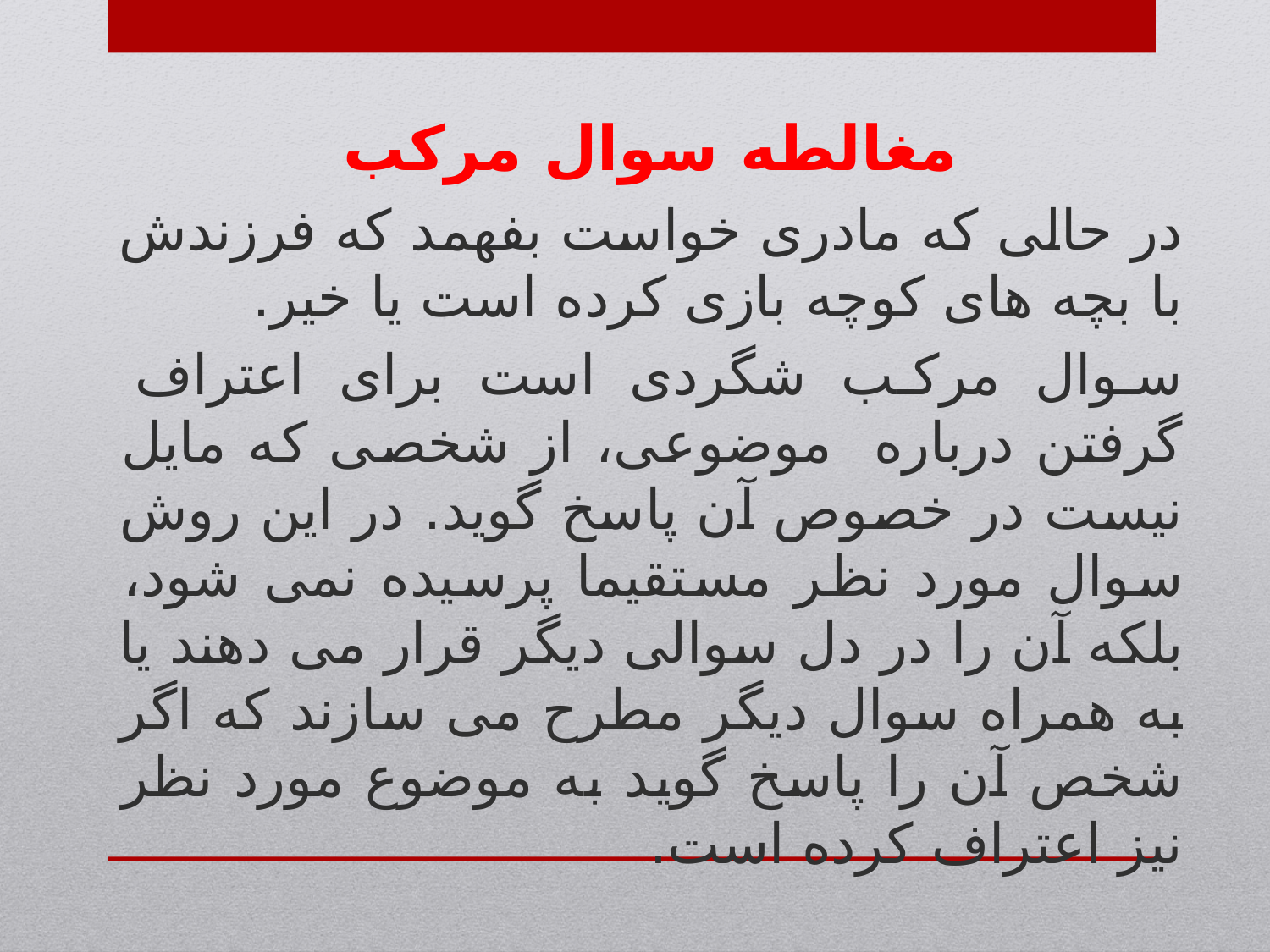

مغالطه سوال مرکب
در حالی که مادری خواست بفهمد که فرزندش با بچه های کوچه بازی کرده است یا خیر.
سوال مرکب شگردی است برای اعتراف گرفتن درباره  موضوعی، از شخصی که مایل نیست در خصوص آن پاسخ گوید. در این روش سوال مورد نظر مستقیما پرسیده نمی شود، بلکه آن را در دل سوالی دیگر قرار می دهند یا به همراه سوال دیگر مطرح می سازند که اگر شخص آن را پاسخ گوید به موضوع مورد نظر نیز اعتراف کرده است.